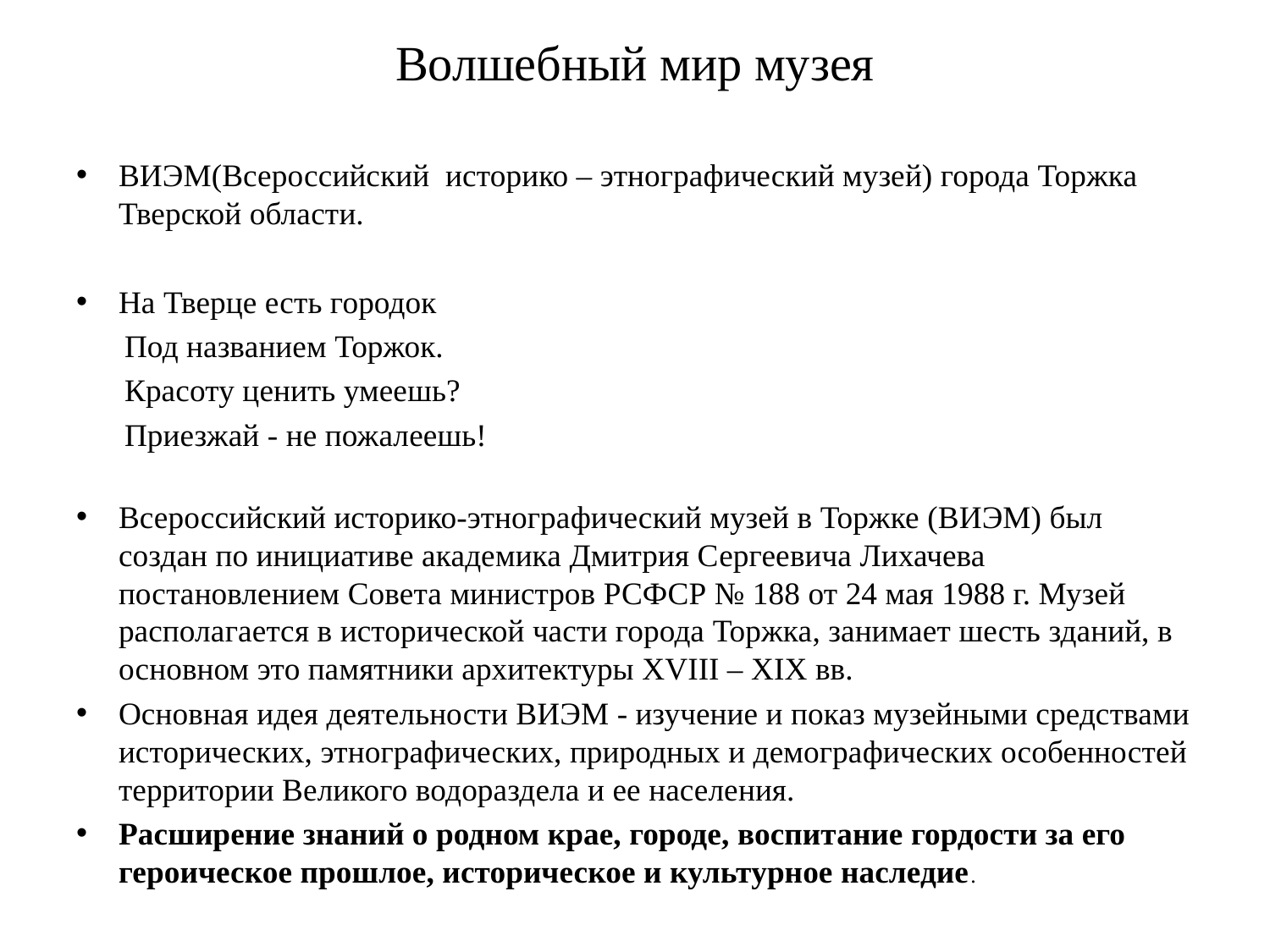

# Волшебный мир музея

ВИЭМ(Всероссийский  историко – этнографический музей) города Торжка Тверской области.

На Тверце есть городок
      Под названием Торжок.
      Красоту ценить умеешь?
      Приезжай - не пожалеешь!
Всероссийский историко-этнографический музей в Торжке (ВИЭМ) был создан по инициативе академика Дмитрия Сергеевича Лихачева постановлением Совета министров РСФСР № 188 от 24 мая 1988 г. Музей располагается в исторической части города Торжка, занимает шесть зданий, в основном это памятники архитектуры XVIII – XIX вв.
Основная идея деятельности ВИЭМ - изучение и показ музейными средствами исторических, этнографических, природных и демографических особенностей территории Великого водораздела и ее населения.
Расширение знаний о родном крае, городе, воспитание гордости за его героическое прошлое, историческое и культурное наследие.